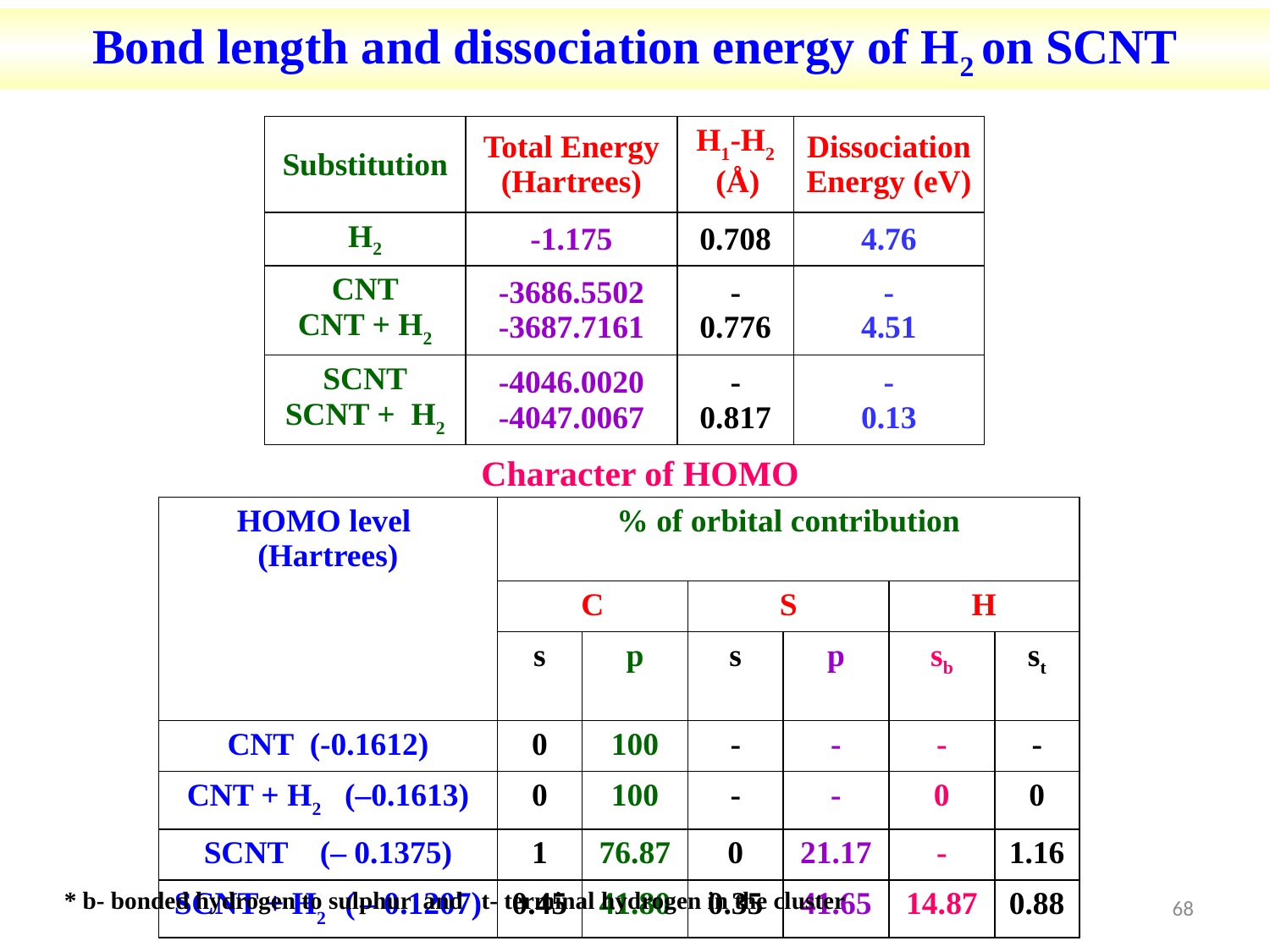

Bond length and dissociation energy of H2 on SCNT
| Substitution | Total Energy (Hartrees) | H1-H2 (Å) | Dissociation Energy (eV) |
| --- | --- | --- | --- |
| H2 | -1.175 | 0.708 | 4.76 |
| CNT CNT + H2 | -3686.5502 -3687.7161 | - 0.776 | - 4.51 |
| SCNT SCNT + H2 | -4046.0020 -4047.0067 | - 0.817 | - 0.13 |
Character of HOMO
| HOMO level (Hartrees) | % of orbital contribution |  |  |  |  |  |
| --- | --- | --- | --- | --- | --- | --- |
|  | C |  | S |  | H |  |
|  | s | p | s | p | sb | st |
| CNT (-0.1612) | 0 | 100 | - | - | - | - |
| CNT + H2 (–0.1613) | 0 | 100 | - | - | 0 | 0 |
| SCNT (– 0.1375) | 1 | 76.87 | 0 | 21.17 | - | 1.16 |
| SCNT + H2 ( – 0.1207) | 0.45 | 41.80 | 0.35 | 41.65 | 14.87 | 0.88 |
* b- bonded hydrogen to sulphur  and   t- terminal hydrogen in the cluster
68